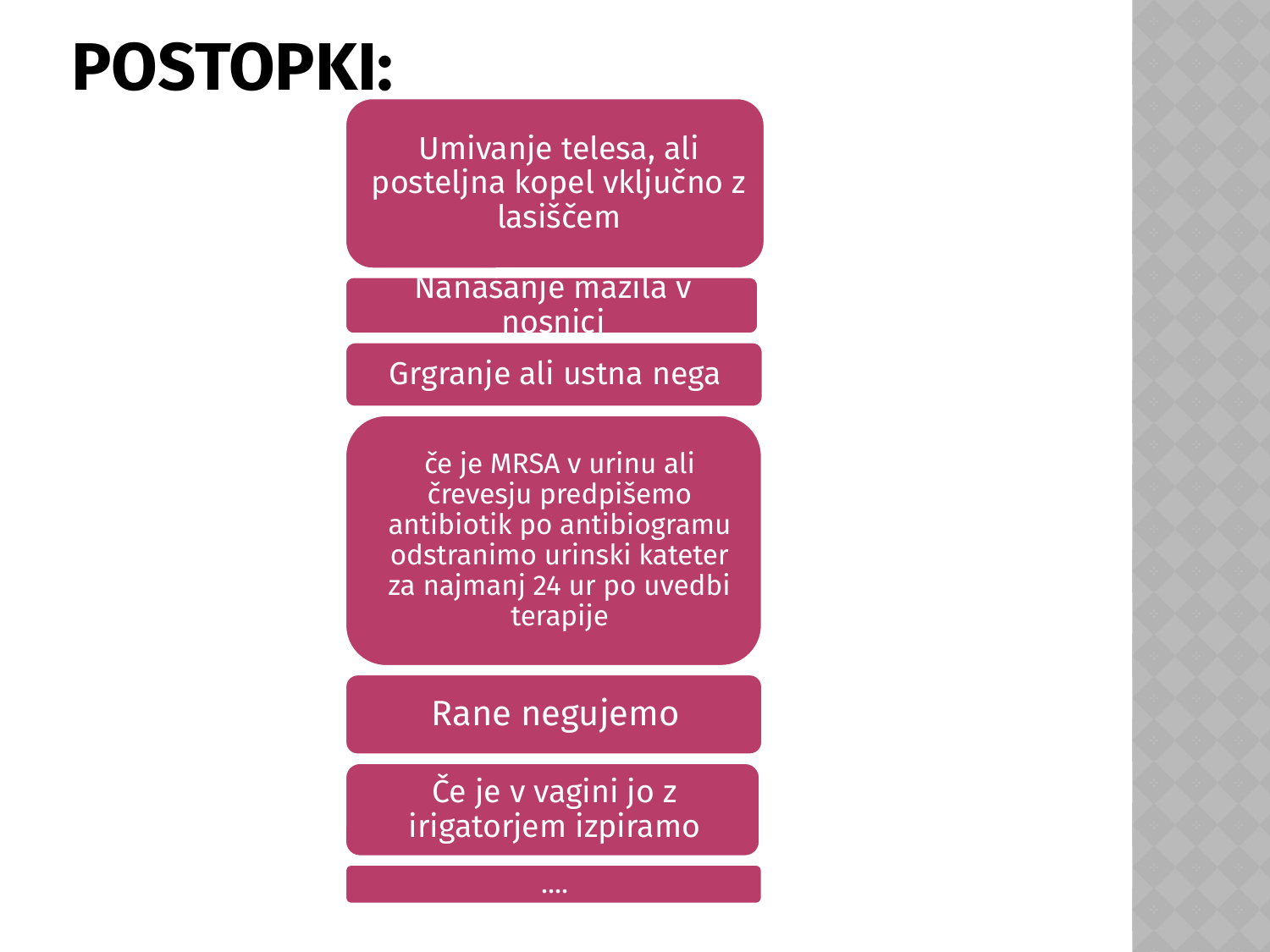

# Postopki:
Umivanje telesa, ali posteljna kopel vključno z lasiščem
Nanašanje mazila v nosnici
Grgranje ali ustna nega
če je MRSA v urinu ali črevesju predpišemo antibiotik po antibiogramu odstranimo urinski kateter za najmanj 24 ur po uvedbi terapije
Rane negujemo
Če je v vagini jo z irigatorjem izpiramo
....